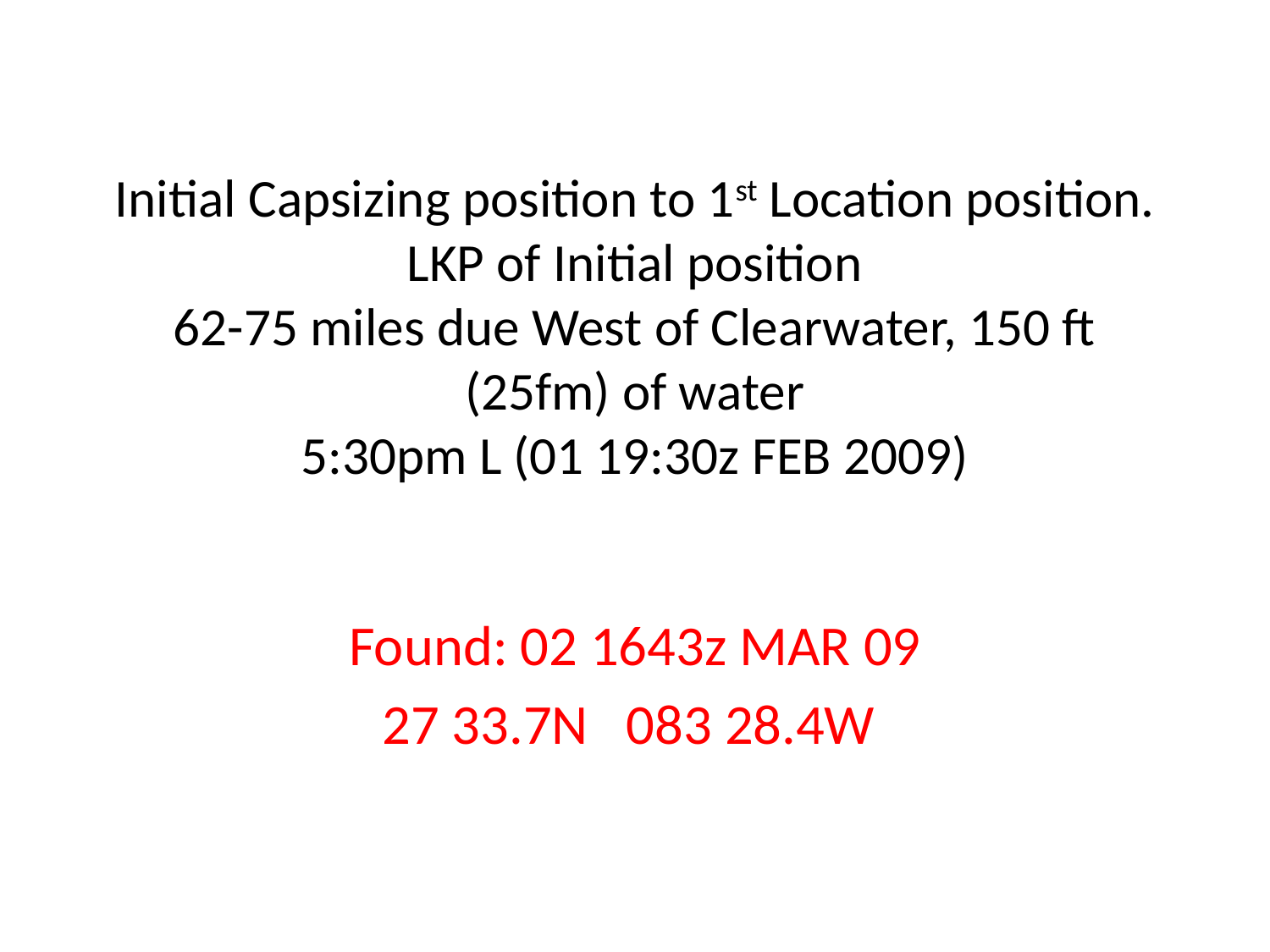

# Initial Capsizing position to 1st Location position. LKP of Initial position 62-75 miles due West of Clearwater, 150 ft (25fm) of water 5:30pm L (01 19:30z FEB 2009)
Found: 02 1643z MAR 09
27 33.7N   083 28.4W